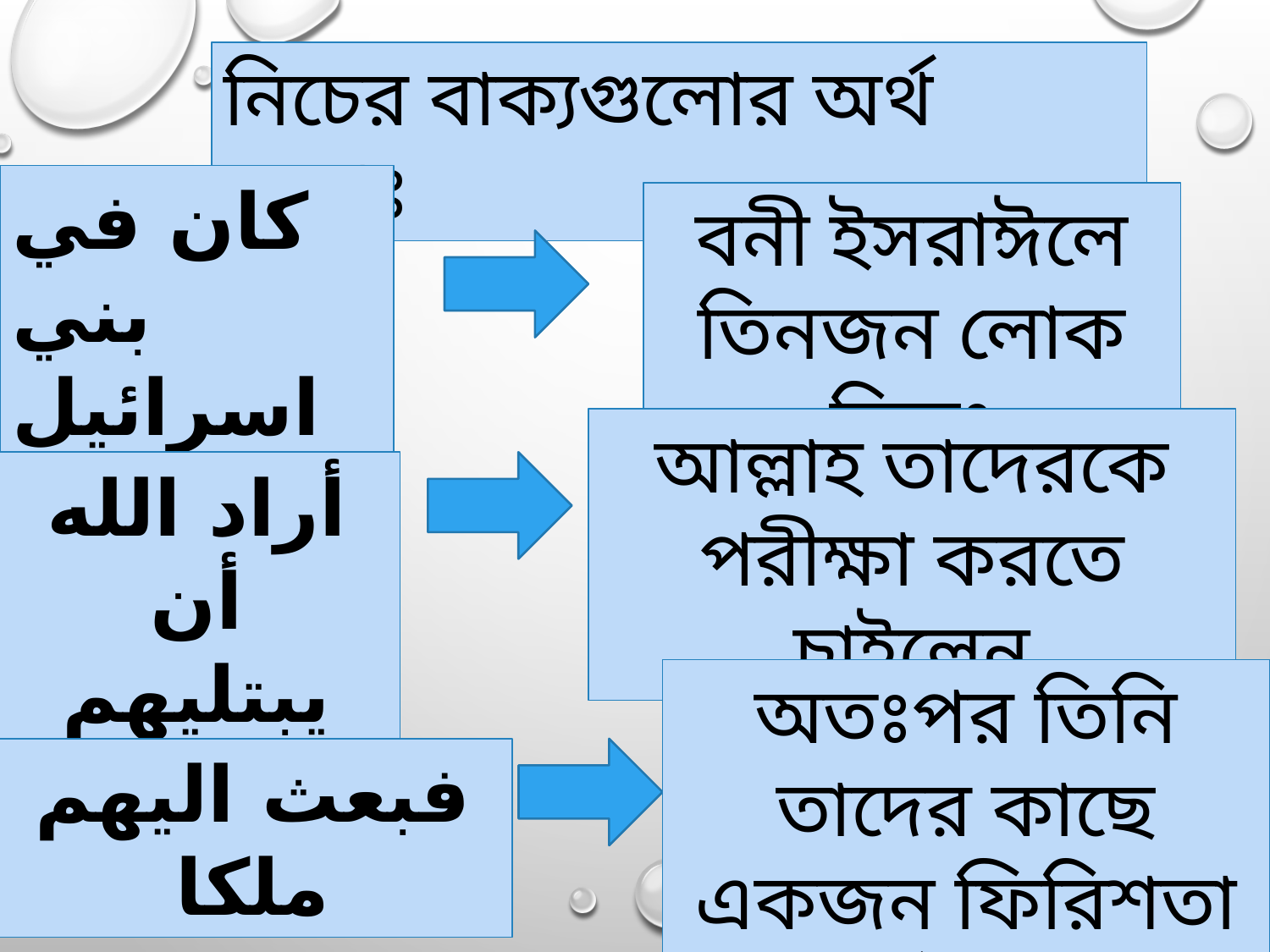

নিচের বাক্যগুলোর অর্থ বলোঃ
كان في بني اسرائيل ثلاثة
বনী ইসরাঈলে তিনজন লোক ছিলঃ

আল্লাহ তাদেরকে পরীক্ষা করতে চাইলেন
أراد الله أن يبتليهم

অতঃপর তিনি তাদের কাছে একজন ফিরিশতা পাঠালেন
فبعث اليهم ملكا